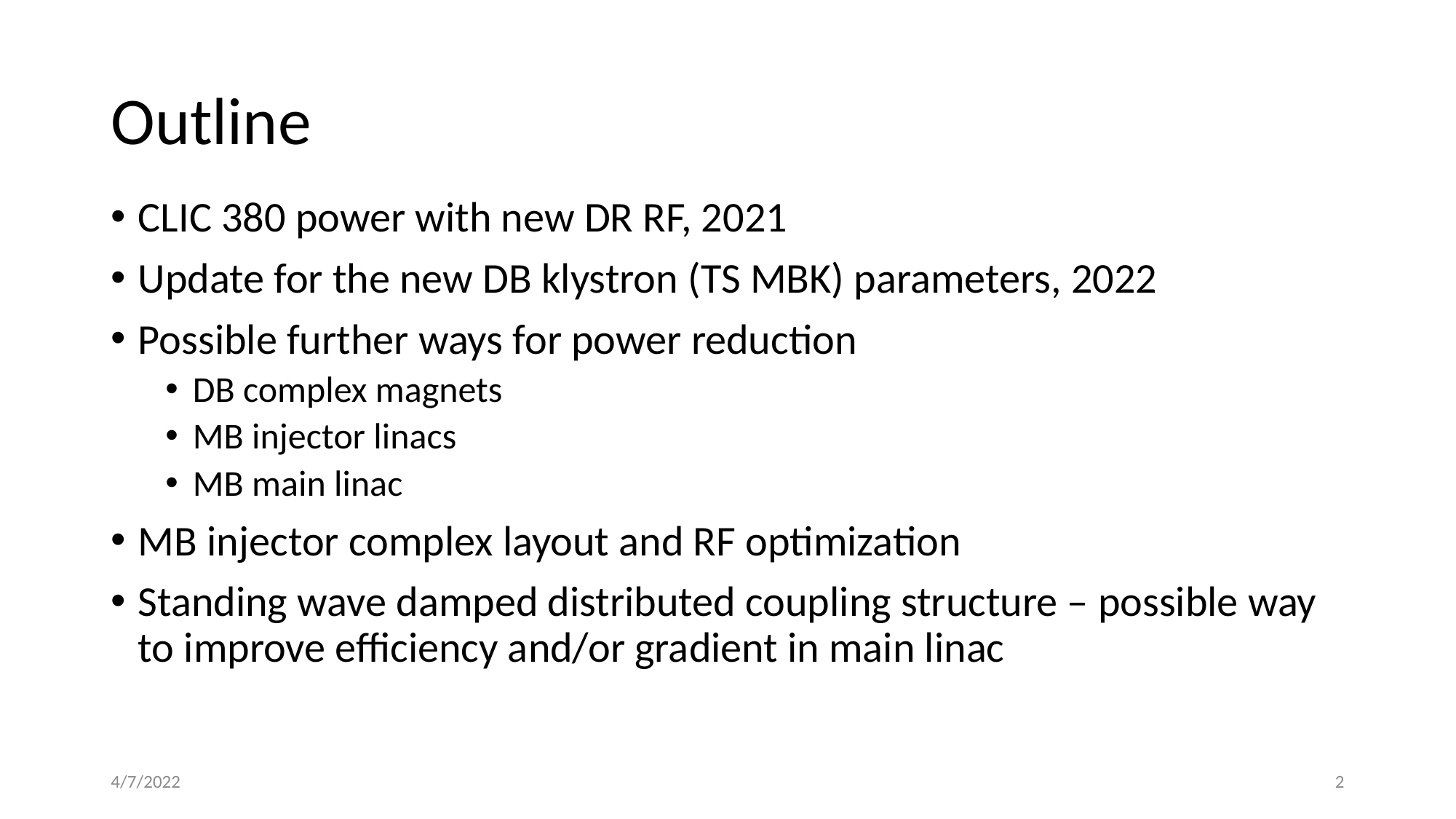

# Outline
CLIC 380 power with new DR RF, 2021
Update for the new DB klystron (TS MBK) parameters, 2022
Possible further ways for power reduction
DB complex magnets
MB injector linacs
MB main linac
MB injector complex layout and RF optimization
Standing wave damped distributed coupling structure – possible way to improve efficiency and/or gradient in main linac
4/7/2022
2